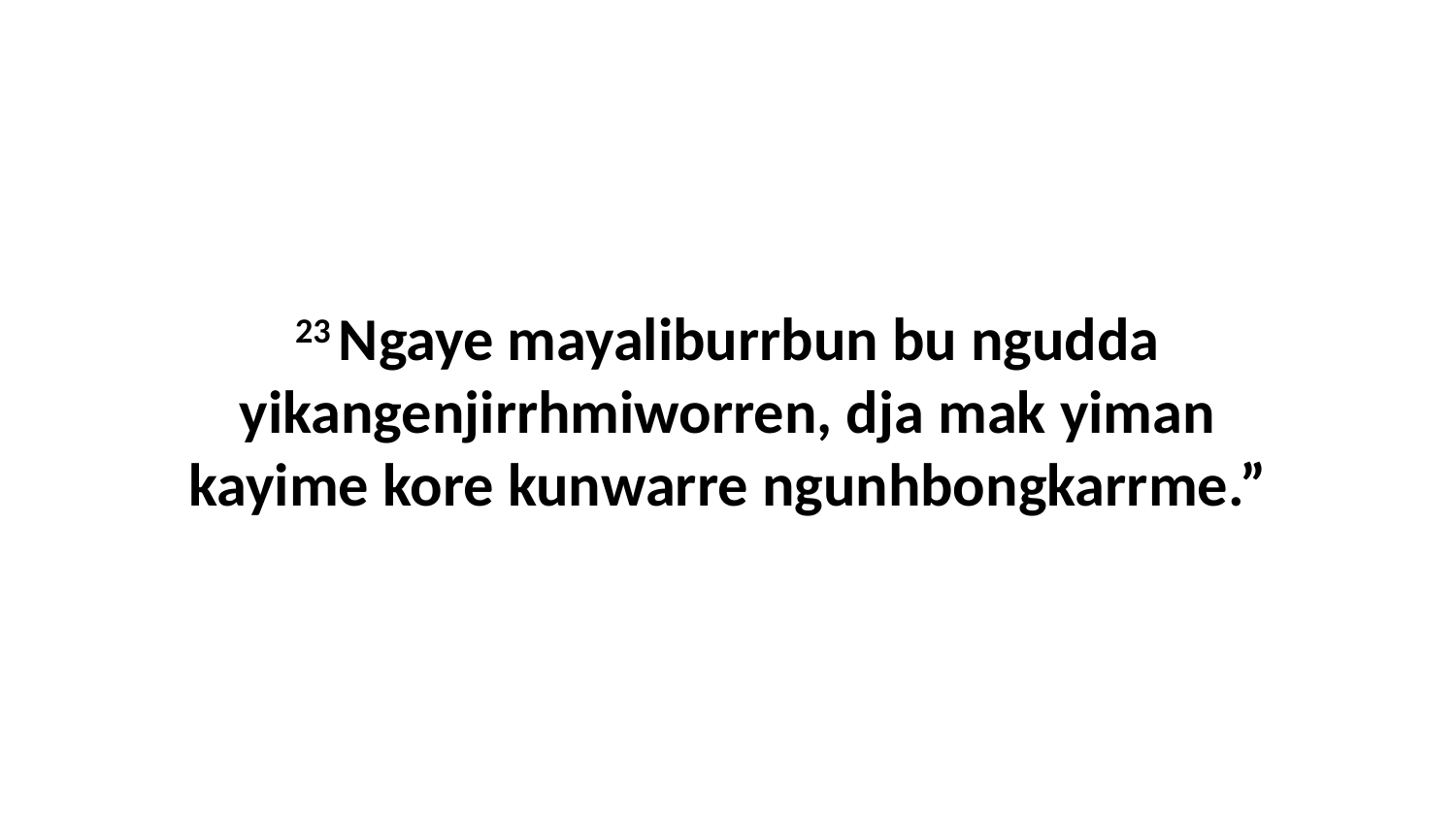

23 Ngaye mayaliburrbun bu ngudda yikangenjirrhmiworren, dja mak yiman kayime kore kunwarre ngunhbongkarrme.”